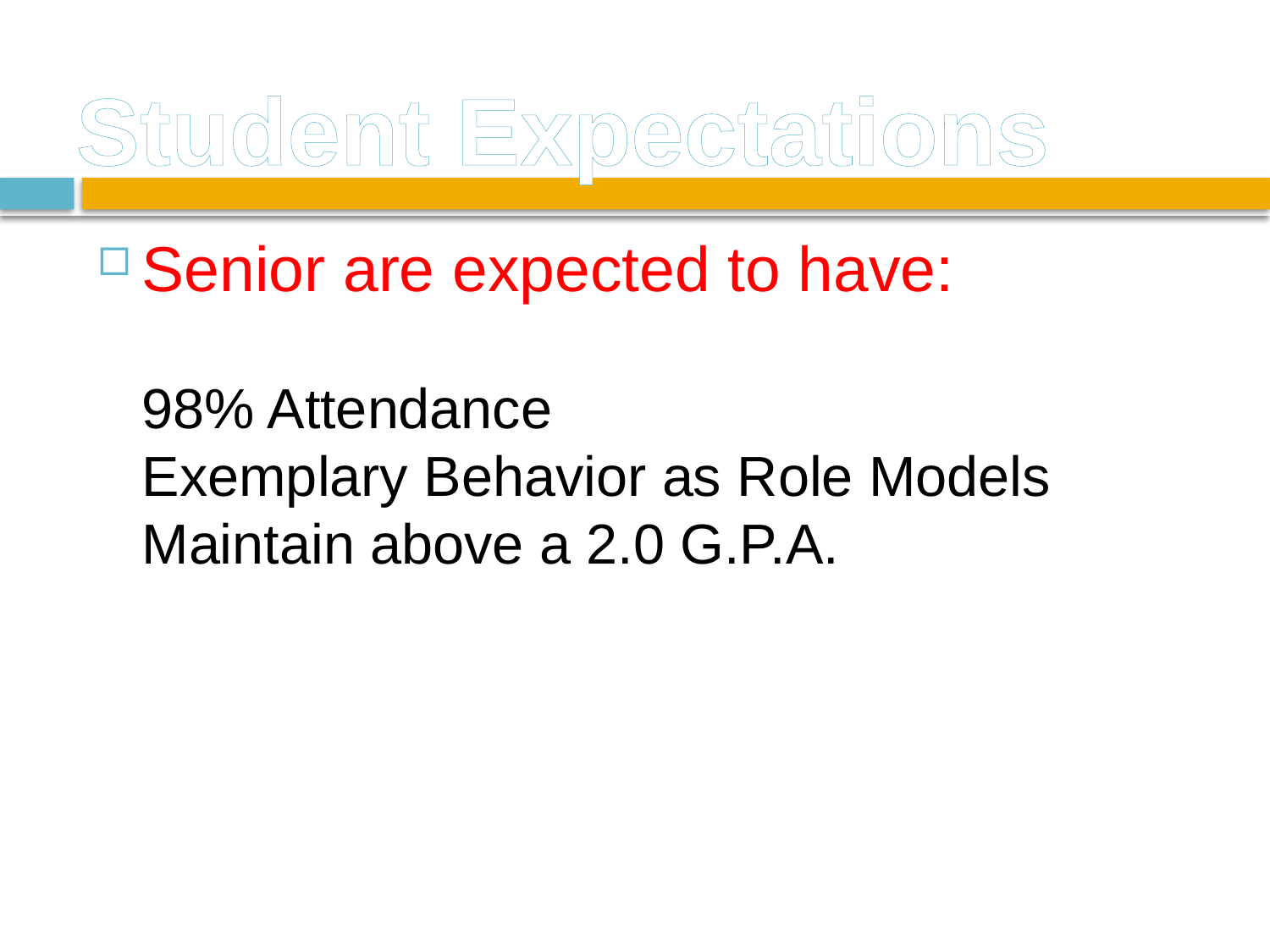

# Student Expectations
Senior are expected to have:
98% Attendance
Exemplary Behavior as Role Models
Maintain above a 2.0 G.P.A.